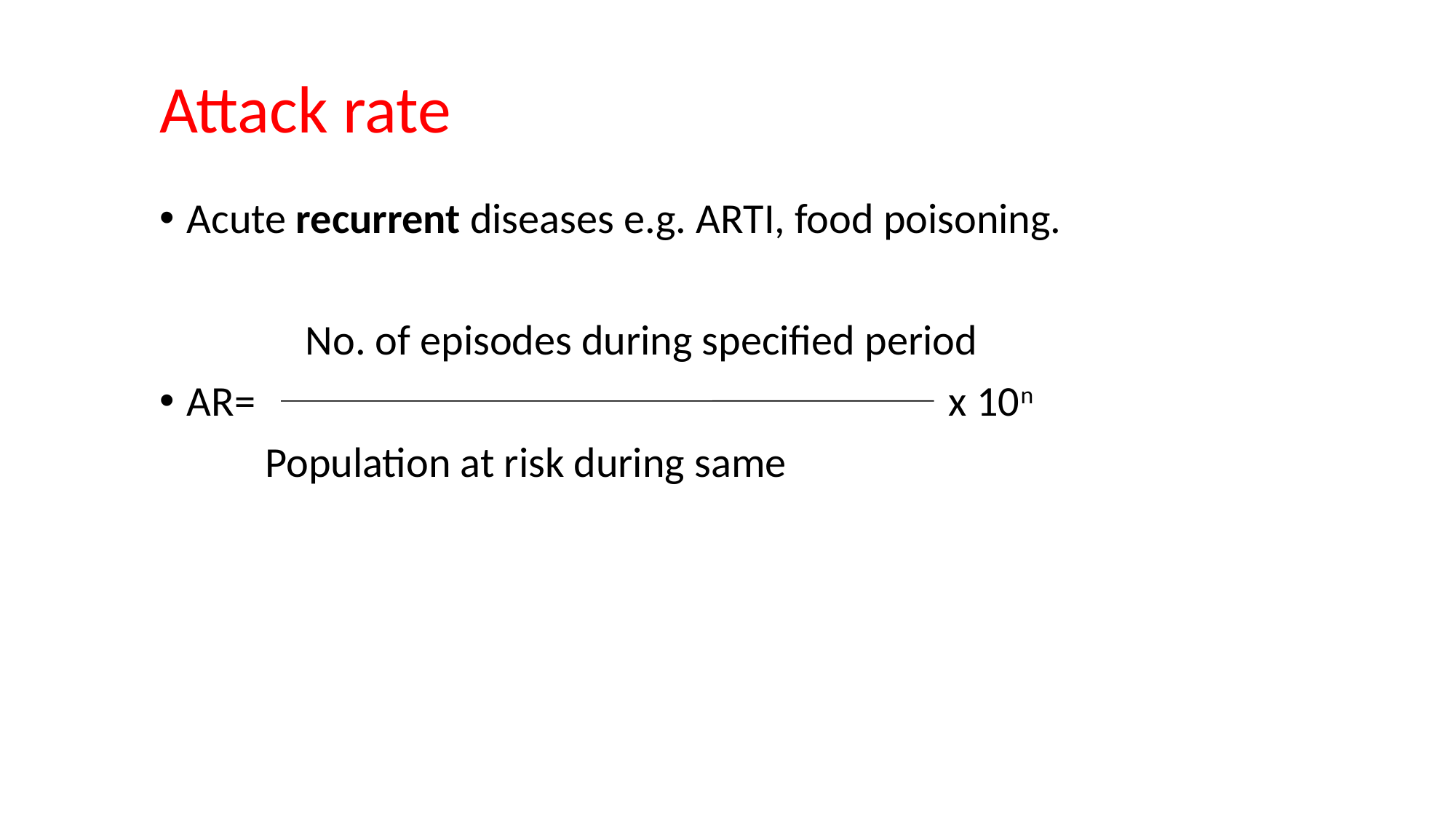

# Attack rate
Acute recurrent diseases e.g. ARTI, food poisoning.

		 No. of episodes during specified period
AR=                                                                        x 10n
           Population at risk during same